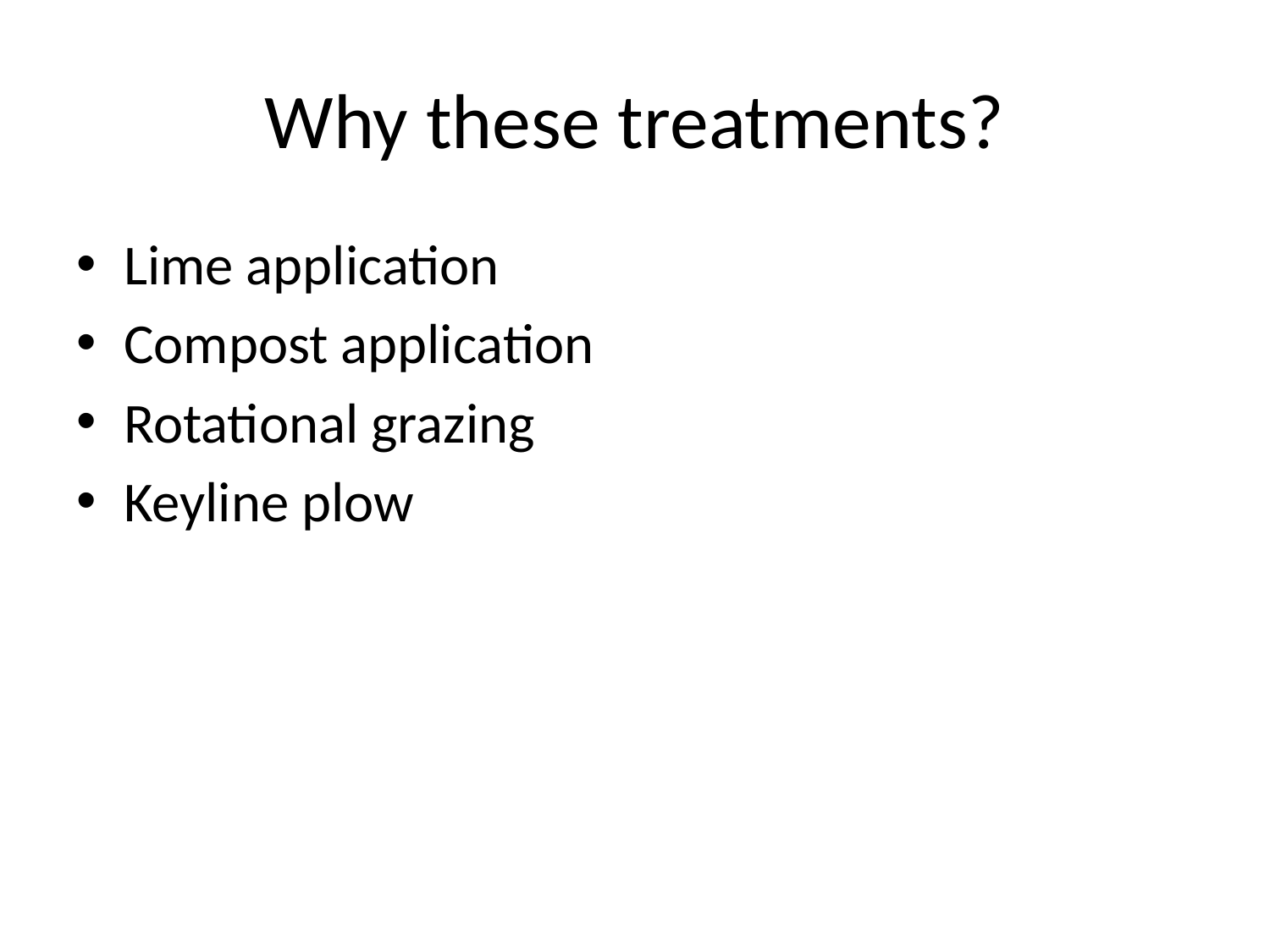

# Why these treatments?
Lime application
Compost application
Rotational grazing
Keyline plow